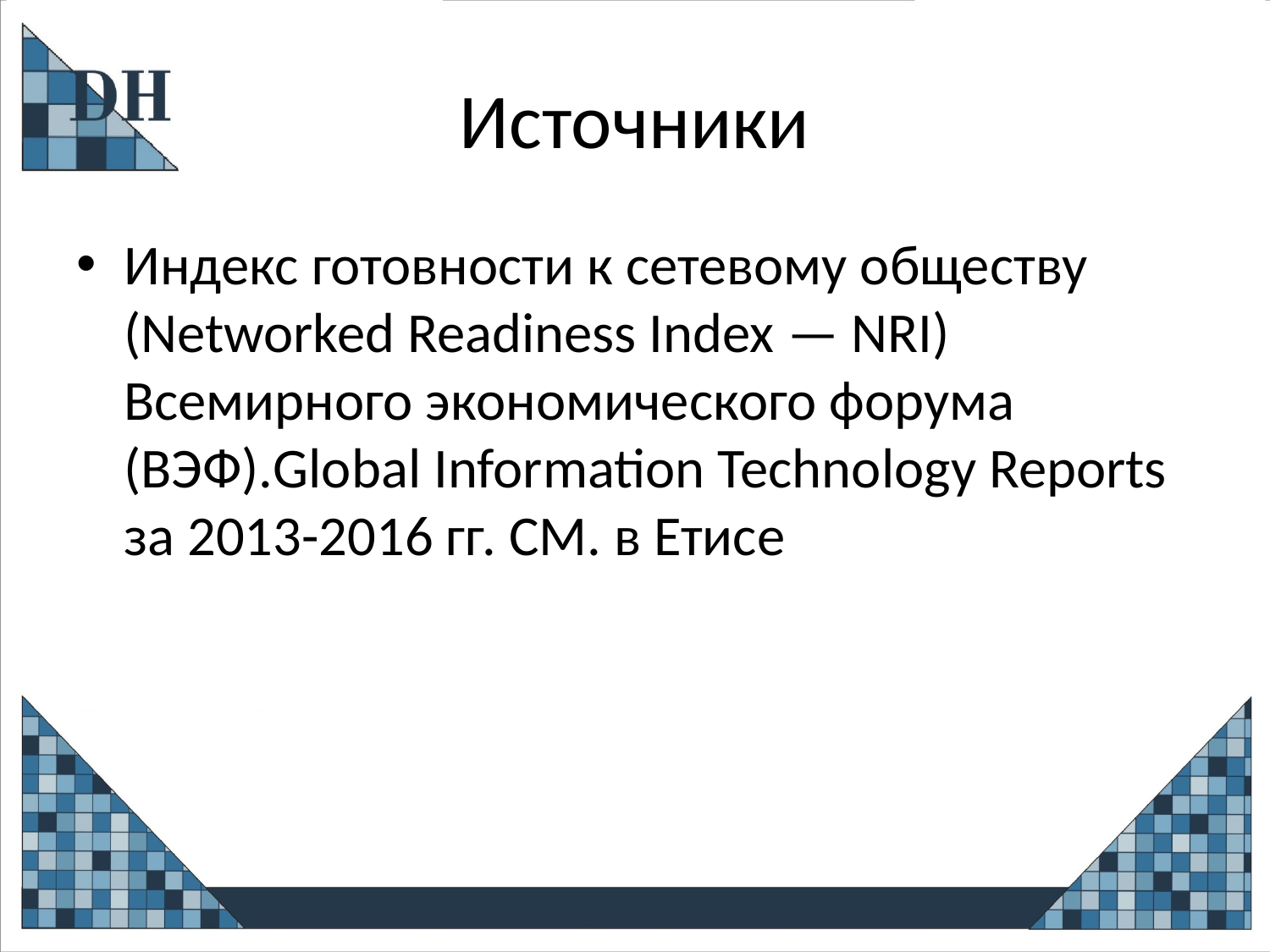

# Источники
Индекс готовности к сетевому обществу (Networked Readiness Index — NRI) Всемирного экономического форума (ВЭФ).Global Information Technology Reports за 2013-2016 гг. СМ. в Етисе